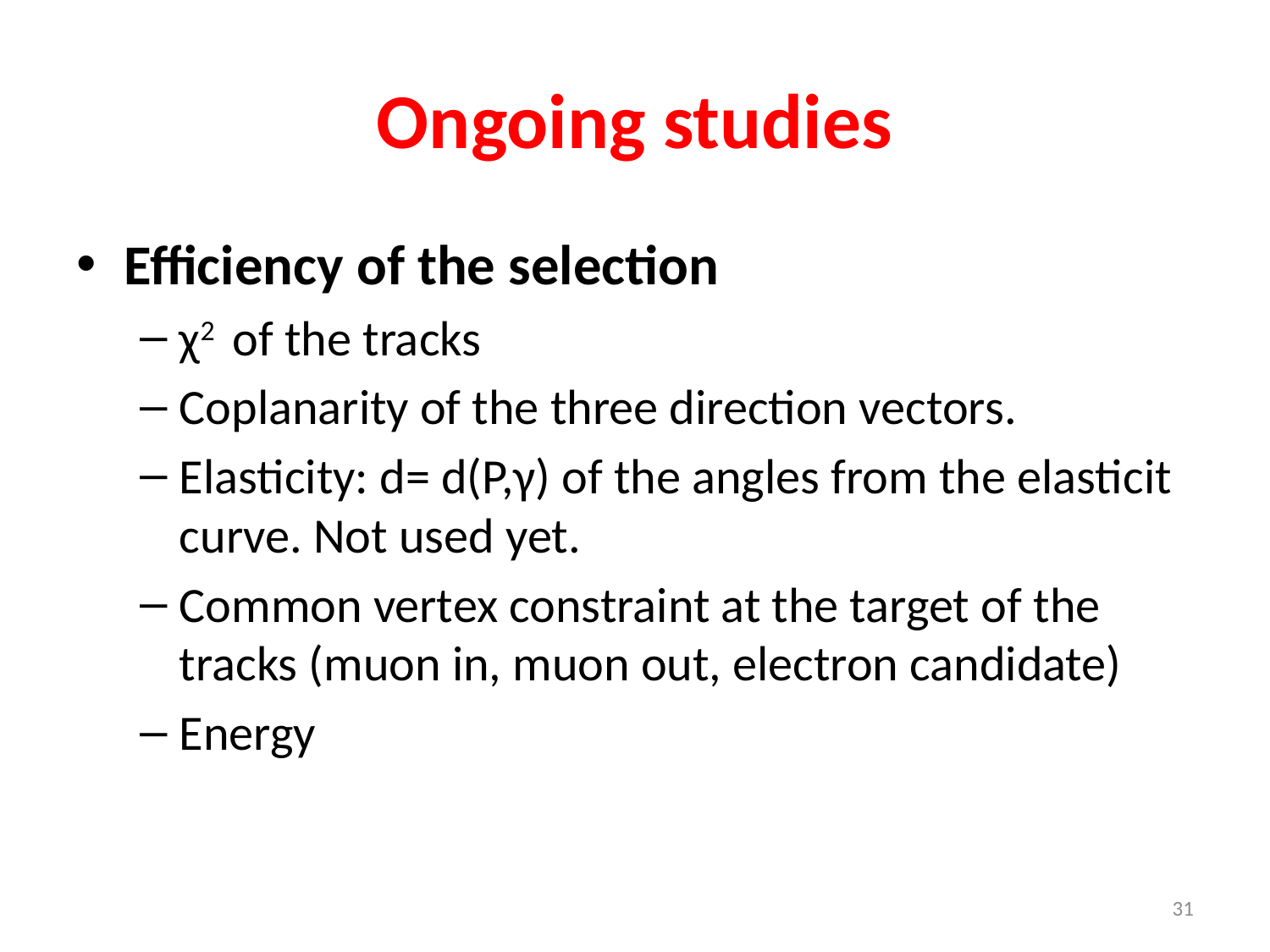

# Ongoing studies
Efficiency of the selection
χ2  of the tracks
Coplanarity of the three direction vectors.
Elasticity: d= d(P,γ) of the angles from the elasticit curve. Not used yet.
Common vertex constraint at the target of the tracks (muon in, muon out, electron candidate)
Energy
31